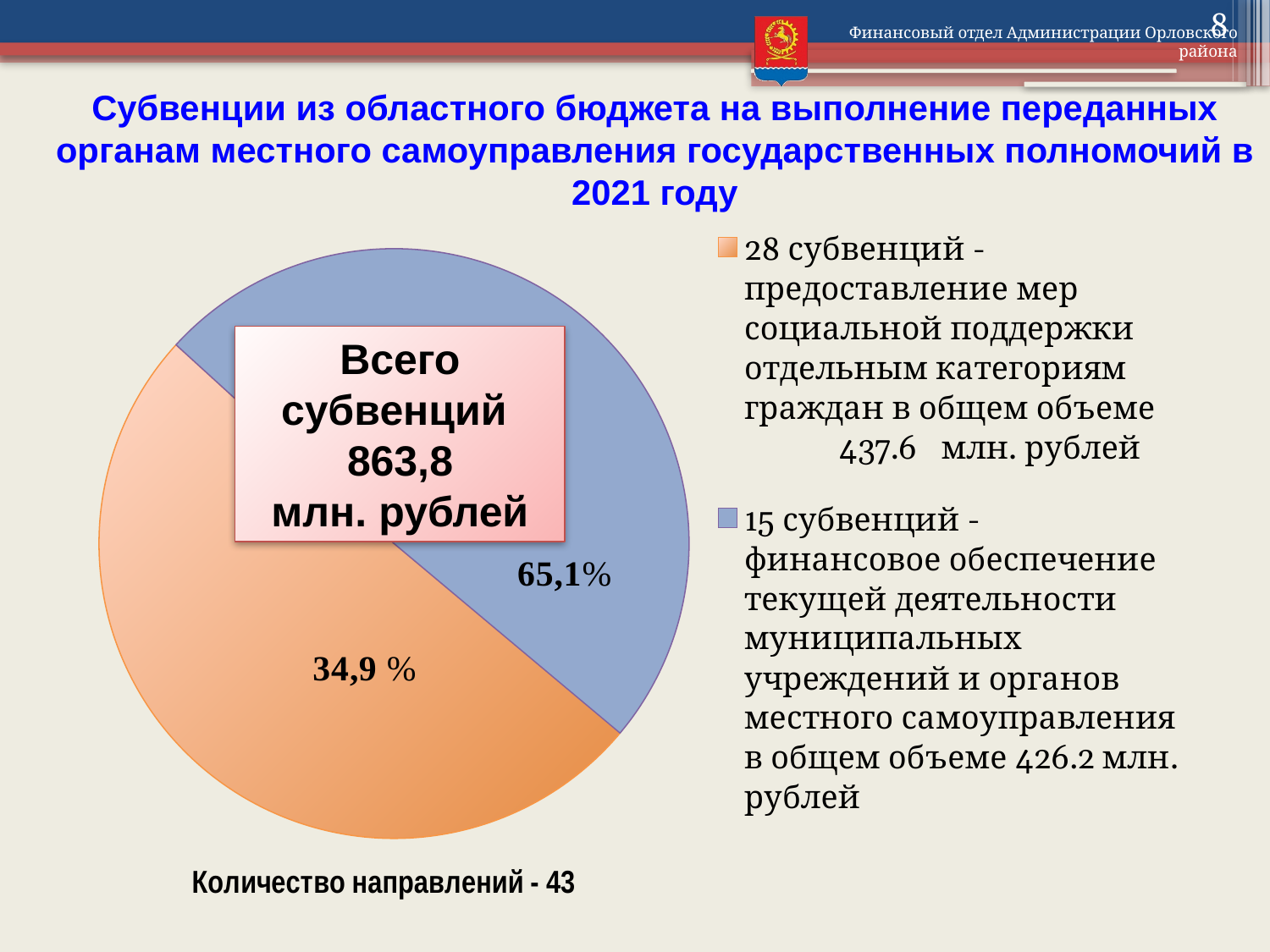

8
Субвенции из областного бюджета на выполнение переданных органам местного самоуправления государственных полномочий в 2021 году

### Chart

| Category | Продажи |
|---|---|
| 28 субвенций -предоставление мер социальной поддержки отдельным категориям граждан в общем объеме                437.6   млн. рублей  | 437.6 |
| 15 субвенций -  финансовое обеспечение текущей деятельности муниципальных учреждений и органов местного самоуправления в общем объеме 426.2 млн. рублей  | 426.2 |
Всего субвенций
863,8
млн. рублей